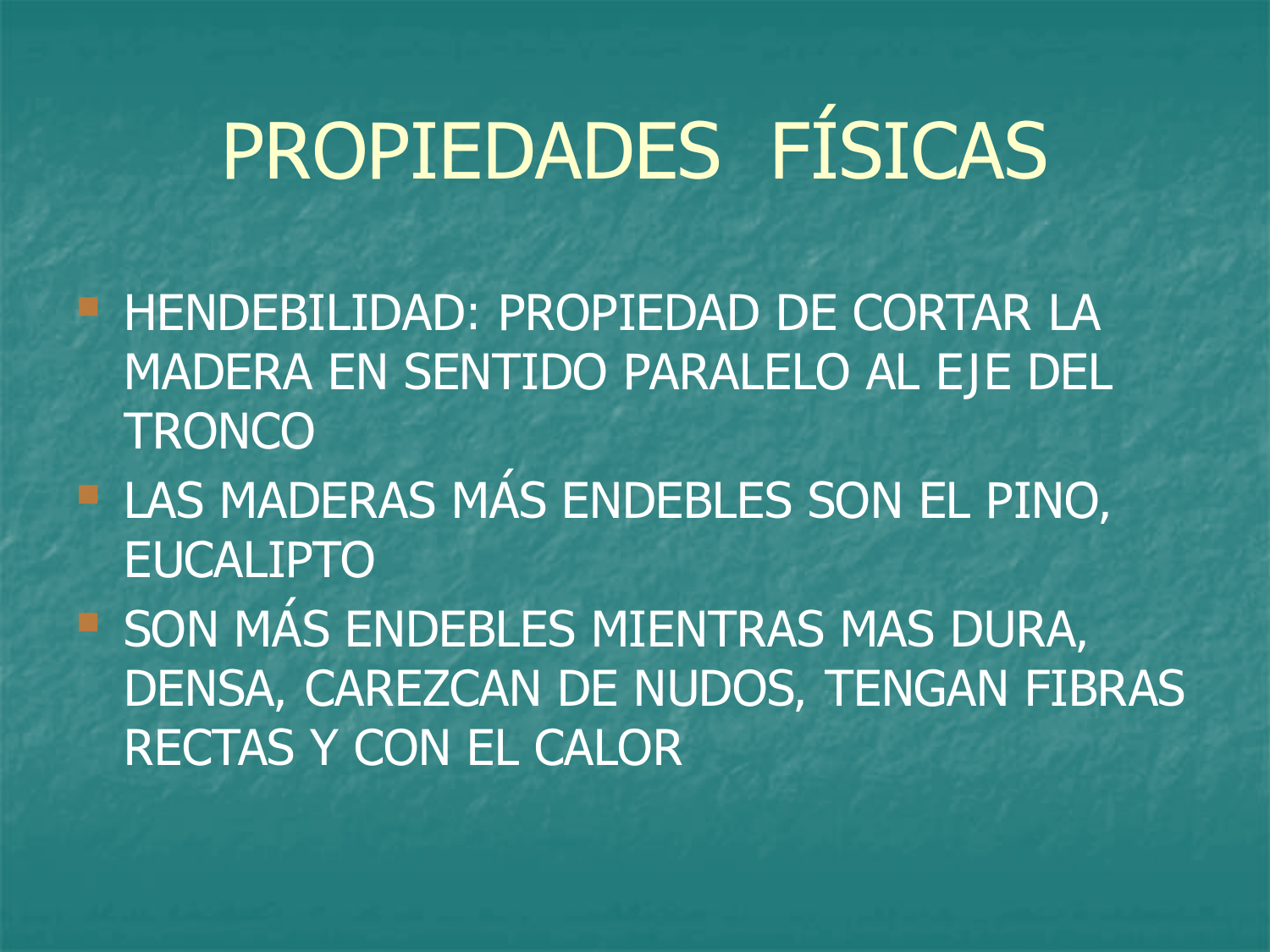

# PROPIEDADES  FÍSICAS
HENDEBILIDAD: PROPIEDAD DE CORTAR LA MADERA EN SENTIDO PARALELO AL EJE DEL TRONCO
LAS MADERAS MÁS ENDEBLES SON EL PINO, EUCALIPTO
SON MÁS ENDEBLES MIENTRAS MAS DURA, DENSA, CAREZCAN DE NUDOS, TENGAN FIBRAS RECTAS Y CON EL CALOR